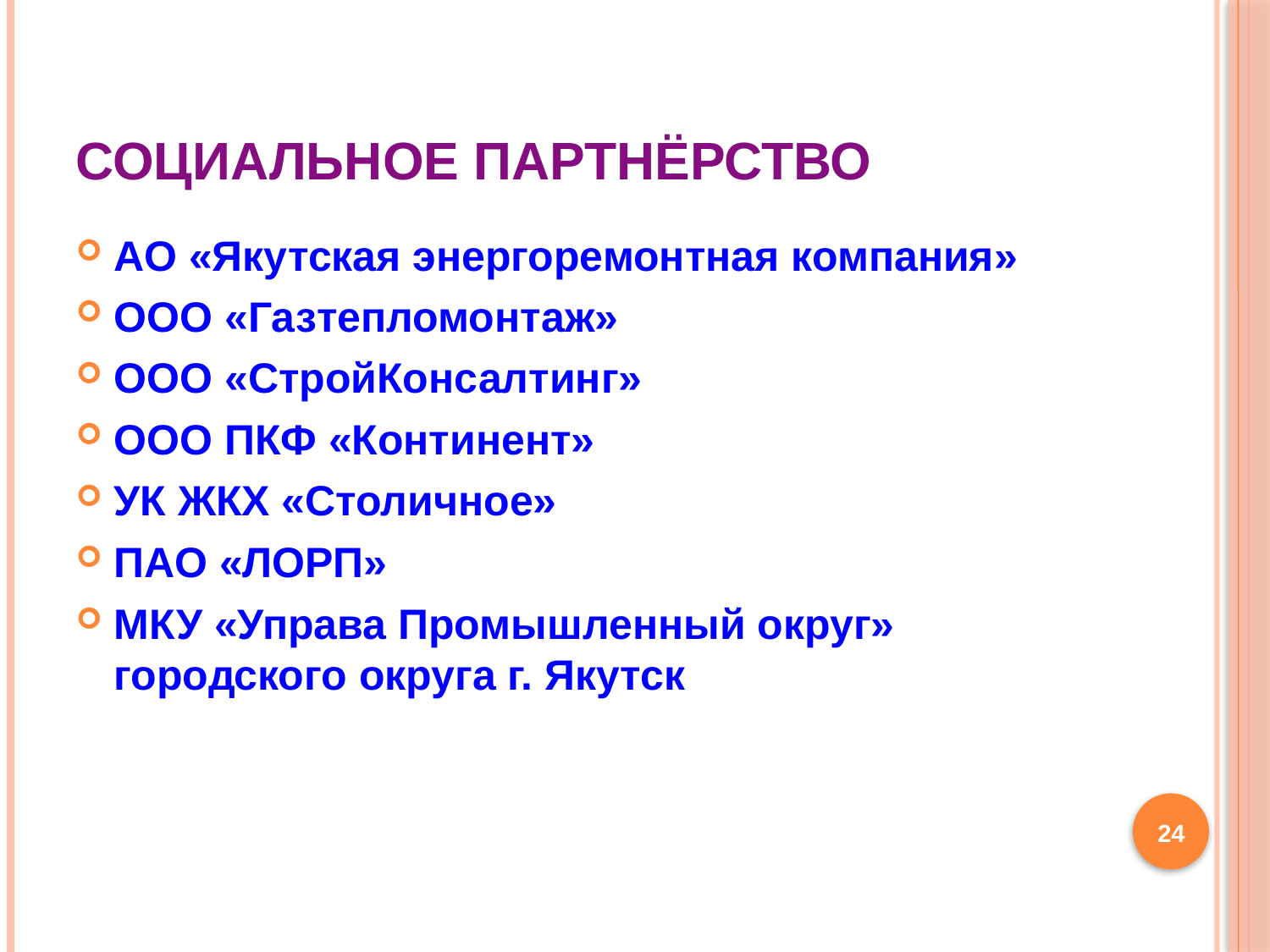

# Социальное партнёрство
АО «Якутская энергоремонтная компания»
ООО «Газтепломонтаж»
ООО «СтройКонсалтинг»
ООО ПКФ «Континент»
УК ЖКХ «Столичное»
ПАО «ЛОРП»
МКУ «Управа Промышленный округ» городского округа г. Якутск
24